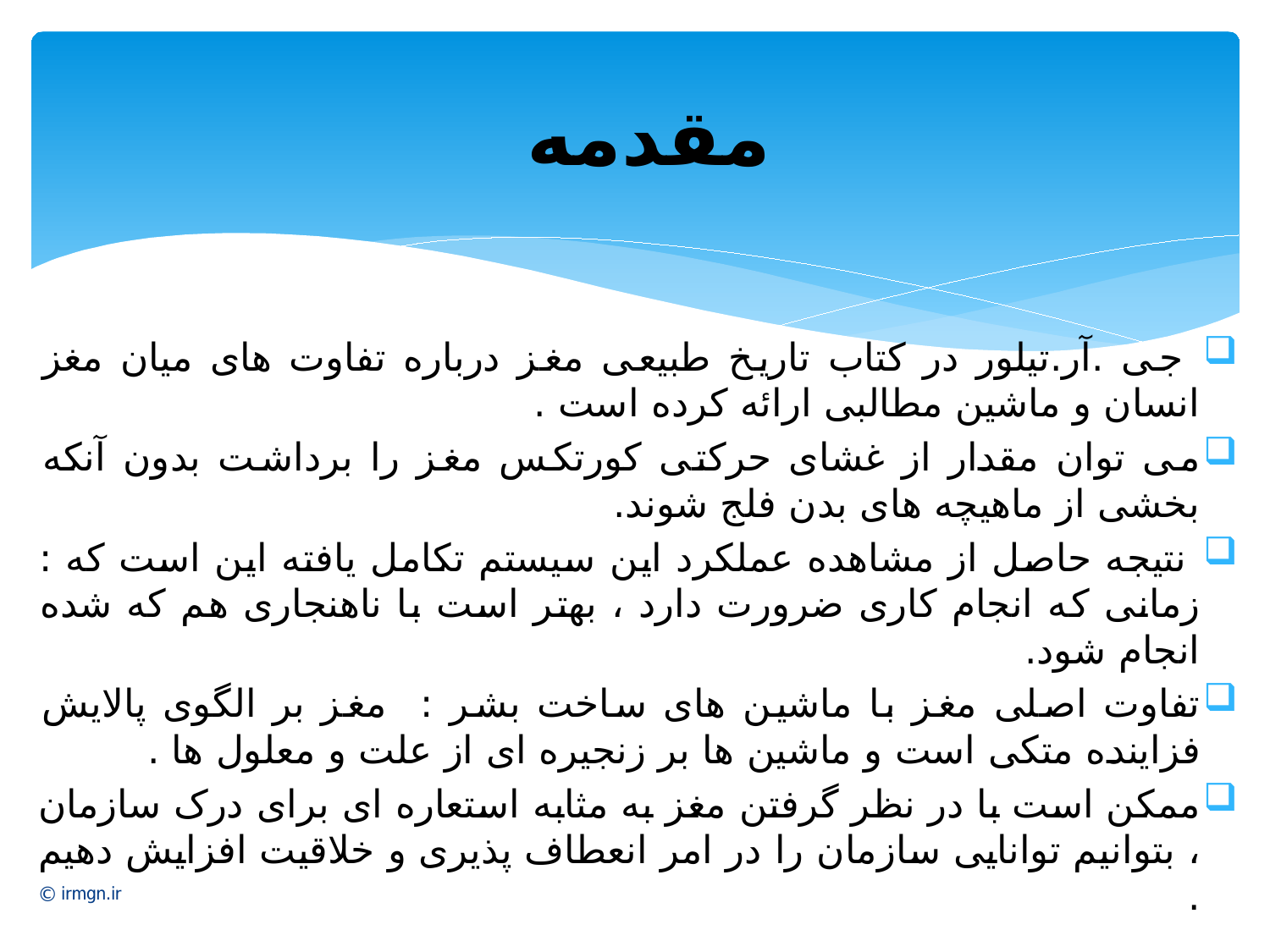

# مقدمه
 جی .آر.تیلور در کتاب تاریخ طبیعی مغز درباره تفاوت های میان مغز انسان و ماشین مطالبی ارائه کرده است .
می توان مقدار از غشای حرکتی کورتکس مغز را برداشت بدون آنکه بخشی از ماهیچه های بدن فلج شوند.
 نتیجه حاصل از مشاهده عملکرد این سیستم تکامل یافته این است که : زمانی که انجام کاری ضرورت دارد ، بهتر است با ناهنجاری هم که شده انجام شود.
تفاوت اصلی مغز با ماشین های ساخت بشر :  مغز بر الگوی پالایش فزاینده متکی است و ماشین ها بر زنجیره ای از علت و معلول ها .
ممکن است با در نظر گرفتن مغز به مثابه استعاره ای برای درک سازمان ، بتوانیم توانایی سازمان را در امر انعطاف پذیری و خلاقیت افزایش دهیم .
© irmgn.ir